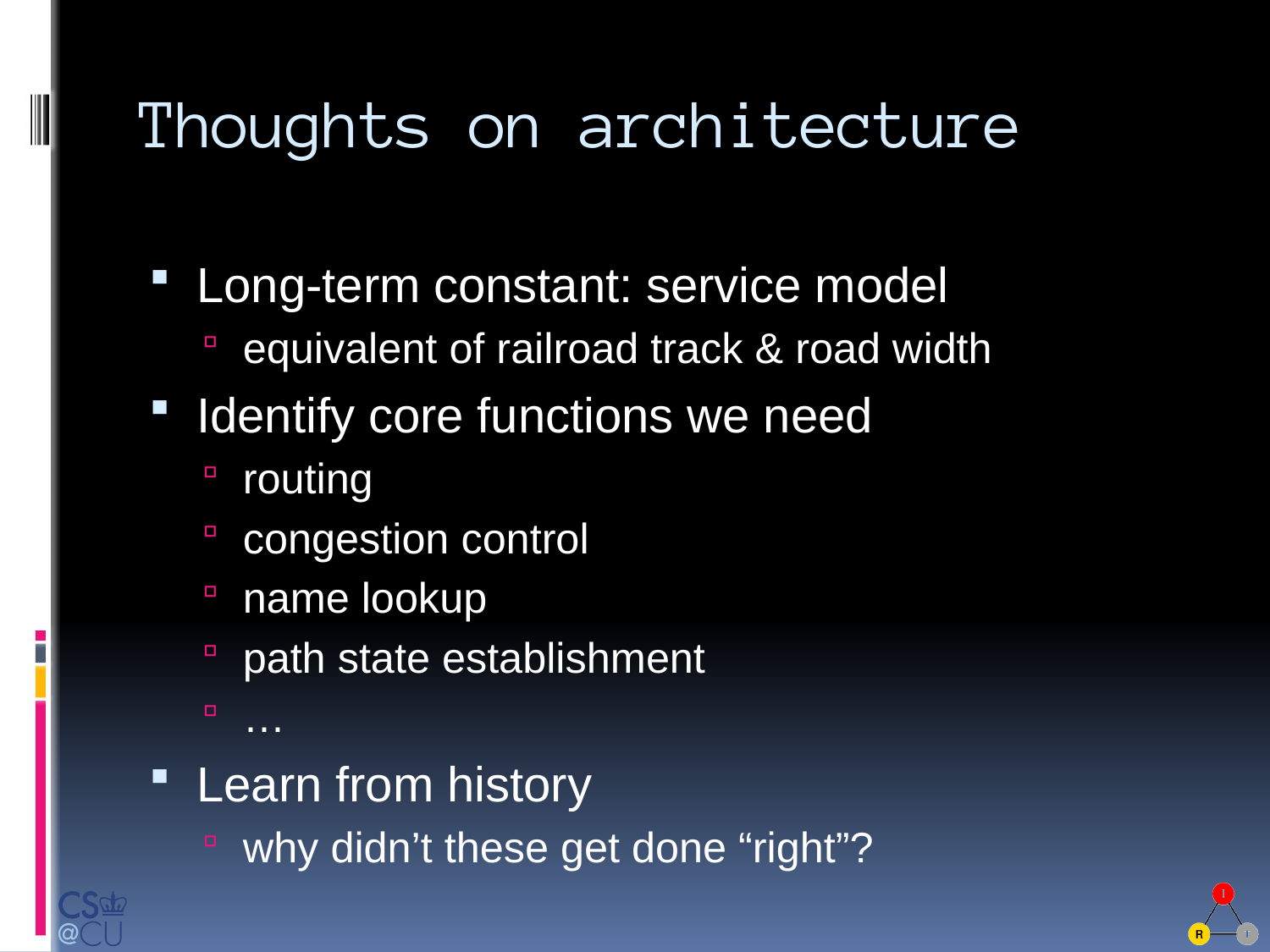

# Thoughts on architecture
Long-term constant: service model
equivalent of railroad track & road width
Identify core functions we need
routing
congestion control
name lookup
path state establishment
…
Learn from history
why didn’t these get done “right”?